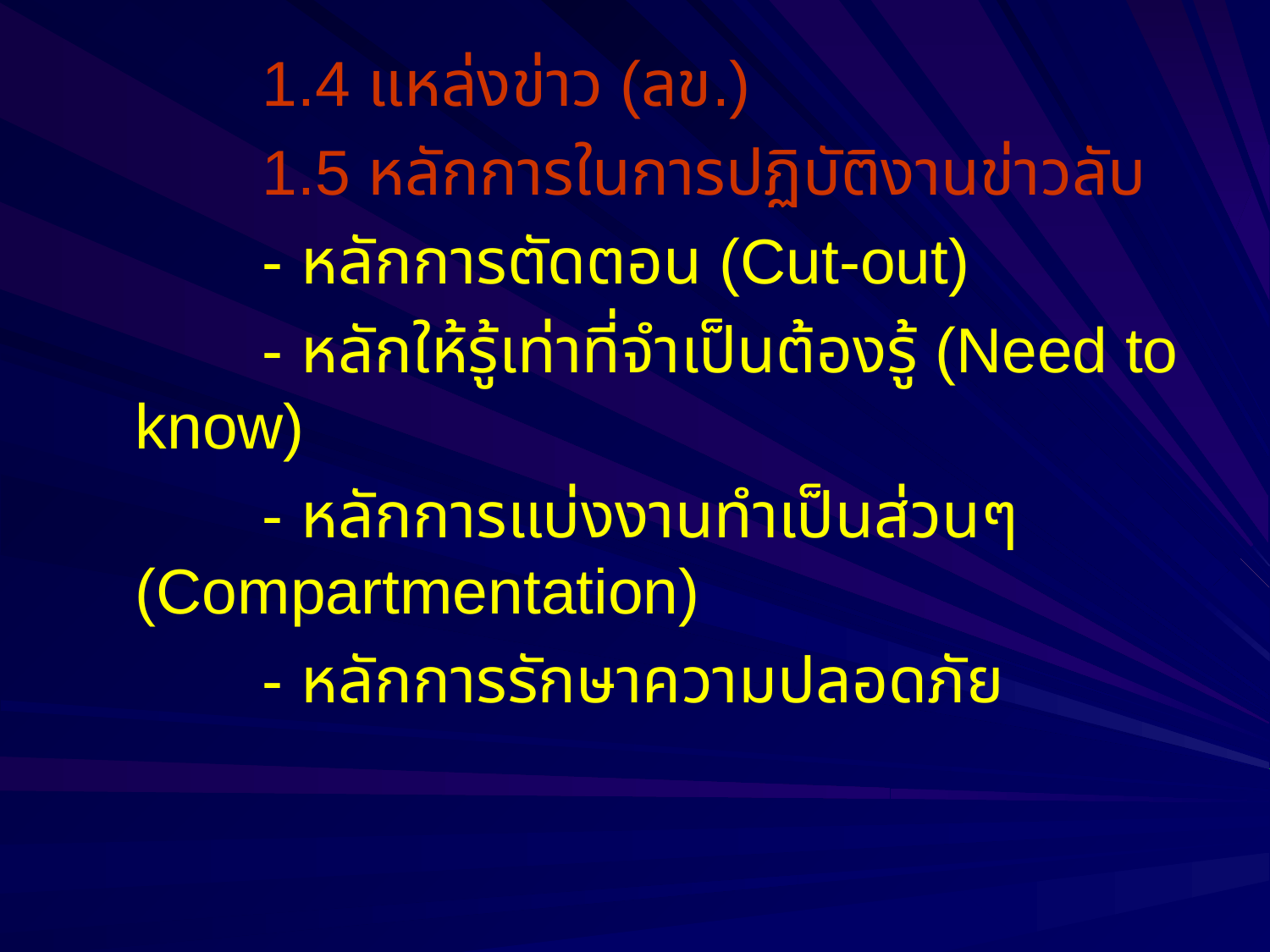

1.4 แหล่งข่าว (ลข.)
		1.5 หลักการในการปฏิบัติงานข่าวลับ
		- หลักการตัดตอน (Cut-out)
		- หลักให้รู้เท่าที่จำเป็นต้องรู้ (Need to know)
		- หลักการแบ่งงานทำเป็นส่วนๆ (Compartmentation)
		- หลักการรักษาความปลอดภัย